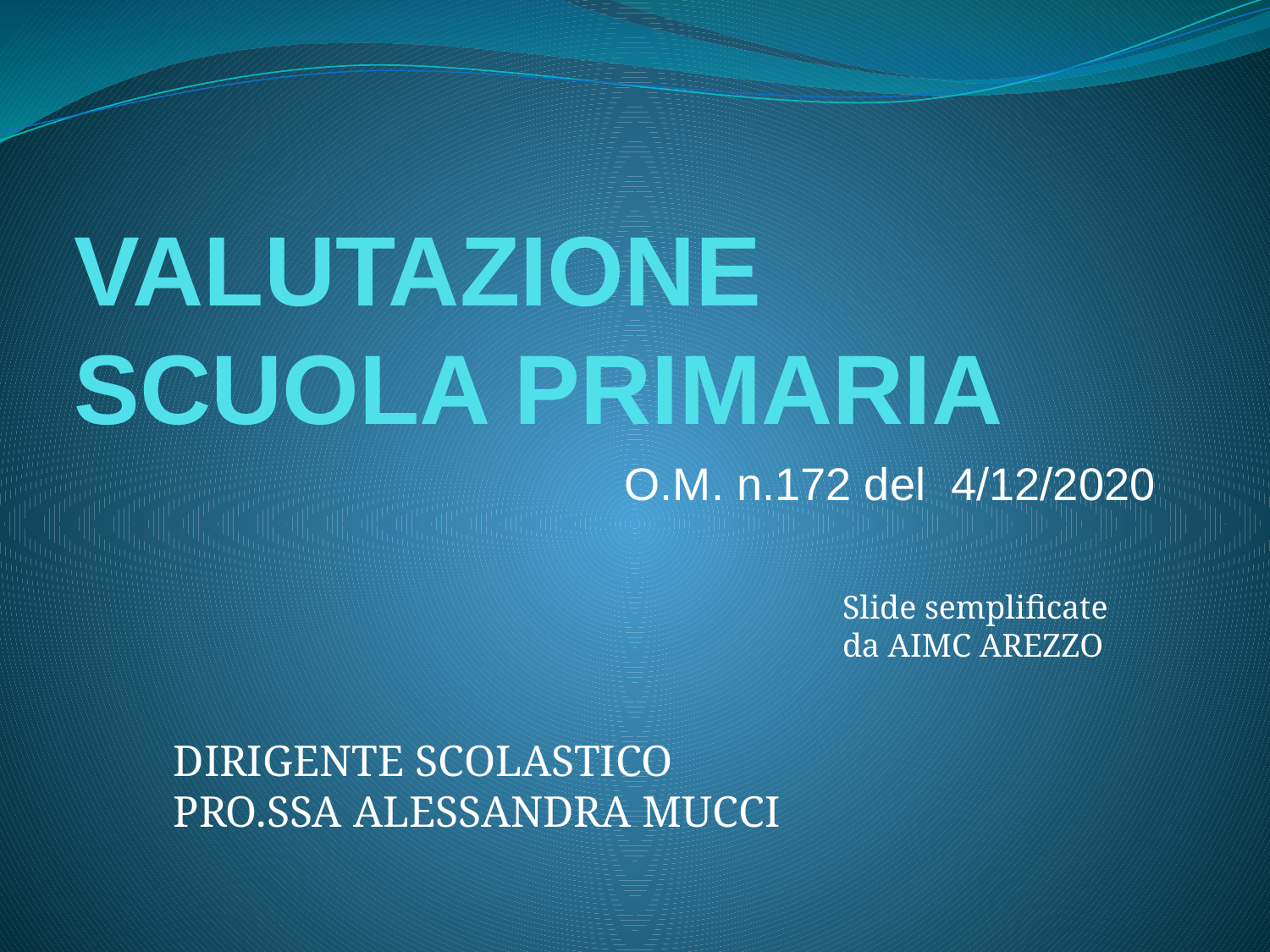

# VALUTAZIONE SCUOLA PRIMARIA
O.M. n.172 del  4/12/2020

Slide semplificate da AIMC AREZZO
DIRIGENTE SCOLASTICO
PRO.SSA ALESSANDRA MUCCI